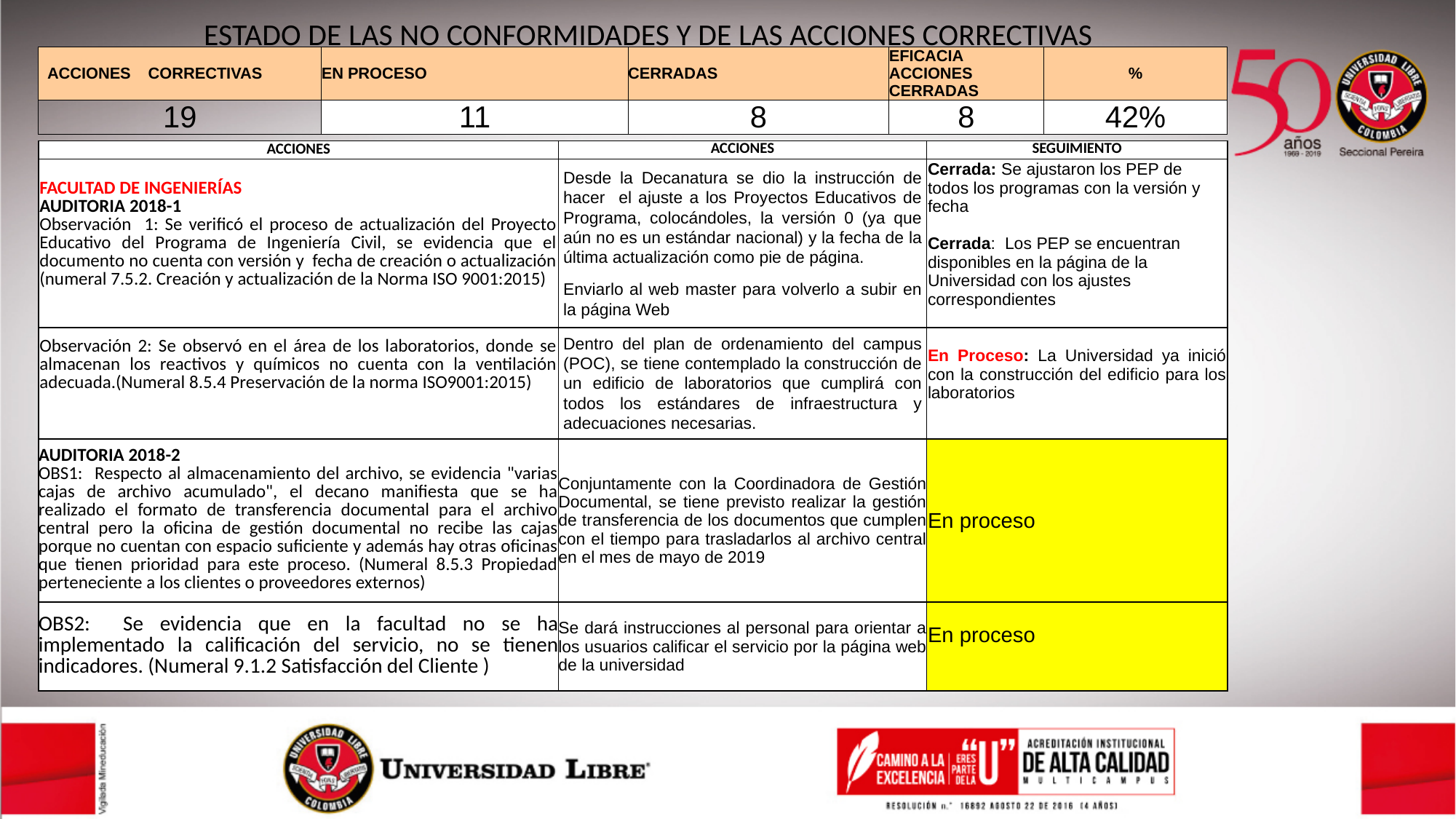

ESTADO DE LAS NO CONFORMIDADES Y DE LAS ACCIONES CORRECTIVAS
| ACCIONES CORRECTIVAS | EN PROCESO | CERRADAS | EFICACIA ACCIONES CERRADAS | % |
| --- | --- | --- | --- | --- |
| 19 | 11 | 8 | 8 | 42% |
| ACCIONES | ACCIONES | SEGUIMIENTO |
| --- | --- | --- |
| FACULTAD DE INGENIERÍAS AUDITORIA 2018-1 Observación 1: Se verificó el proceso de actualización del Proyecto Educativo del Programa de Ingeniería Civil, se evidencia que el documento no cuenta con versión y fecha de creación o actualización (numeral 7.5.2. Creación y actualización de la Norma ISO 9001:2015) | Desde la Decanatura se dio la instrucción de hacer el ajuste a los Proyectos Educativos de Programa, colocándoles, la versión 0 (ya que aún no es un estándar nacional) y la fecha de la última actualización como pie de página. Enviarlo al web master para volverlo a subir en la página Web | Cerrada: Se ajustaron los PEP de todos los programas con la versión y fecha Cerrada: Los PEP se encuentran disponibles en la página de la Universidad con los ajustes correspondientes |
| Observación 2: Se observó en el área de los laboratorios, donde se almacenan los reactivos y químicos no cuenta con la ventilación adecuada.(Numeral 8.5.4 Preservación de la norma ISO9001:2015) | Dentro del plan de ordenamiento del campus (POC), se tiene contemplado la construcción de un edificio de laboratorios que cumplirá con todos los estándares de infraestructura y adecuaciones necesarias. | En Proceso: La Universidad ya inició con la construcción del edificio para los laboratorios |
| AUDITORIA 2018-2 OBS1: Respecto al almacenamiento del archivo, se evidencia "varias cajas de archivo acumulado", el decano manifiesta que se ha realizado el formato de transferencia documental para el archivo central pero la oficina de gestión documental no recibe las cajas porque no cuentan con espacio suficiente y además hay otras oficinas que tienen prioridad para este proceso. (Numeral 8.5.3 Propiedad perteneciente a los clientes o proveedores externos) | Conjuntamente con la Coordinadora de Gestión Documental, se tiene previsto realizar la gestión de transferencia de los documentos que cumplen con el tiempo para trasladarlos al archivo central en el mes de mayo de 2019 | En proceso |
| OBS2: Se evidencia que en la facultad no se ha implementado la calificación del servicio, no se tienen indicadores. (Numeral 9.1.2 Satisfacción del Cliente ) | Se dará instrucciones al personal para orientar a los usuarios calificar el servicio por la página web de la universidad | En proceso |